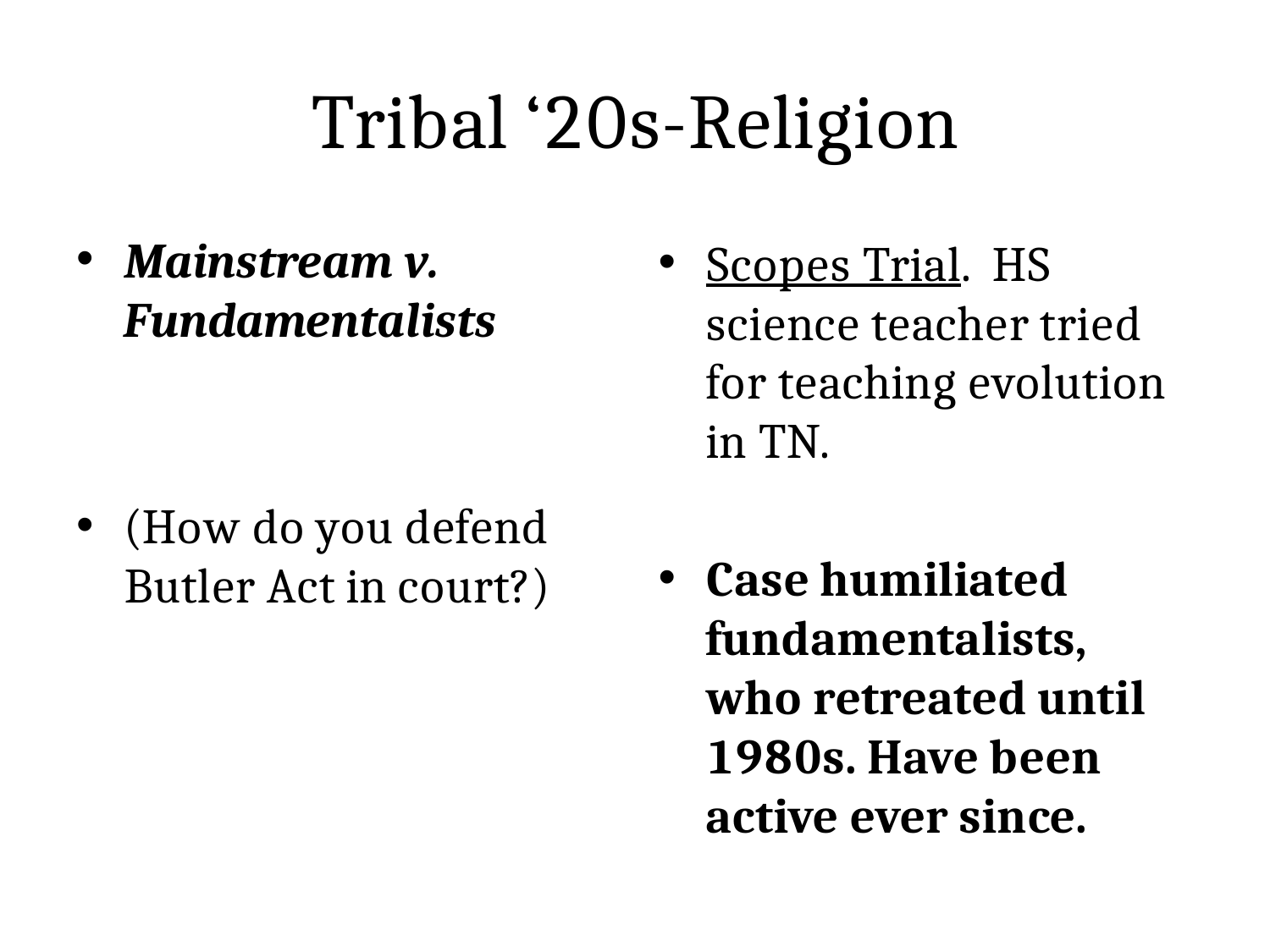

# Tribal ‘20s-Religion

Scopes Trial.  HS science teacher tried for teaching evolution in TN.

Case humiliated fundamentalists, who retreated until 1980s. Have been active ever since.

Mainstream v. Fundamentalists

(How do you defend Butler Act in court?)